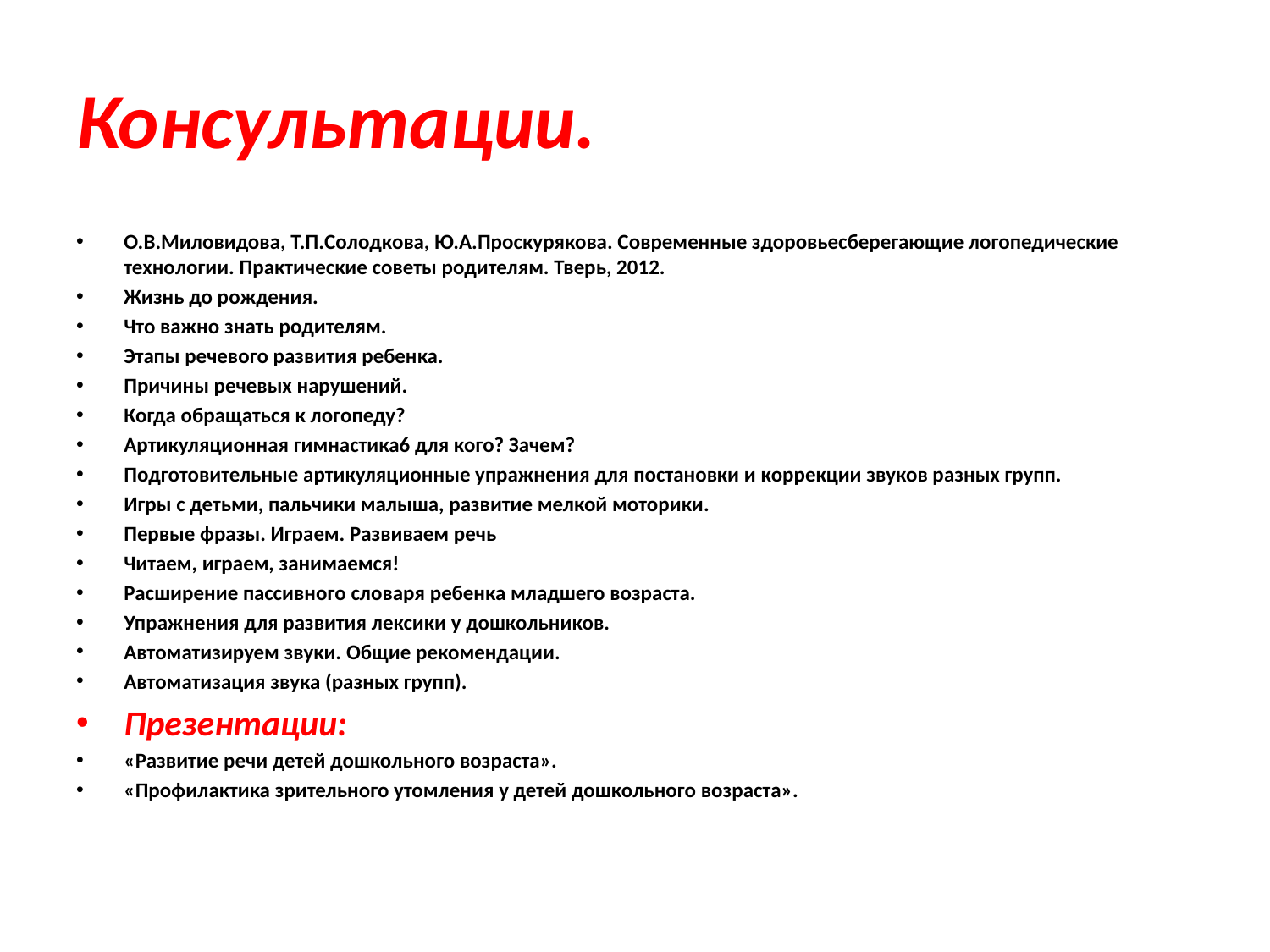

# Консультации.
О.В.Миловидова, Т.П.Солодкова, Ю.А.Проскурякова. Современные здоровьесберегающие логопедические технологии. Практические советы родителям. Тверь, 2012.
Жизнь до рождения.
Что важно знать родителям.
Этапы речевого развития ребенка.
Причины речевых нарушений.
Когда обращаться к логопеду?
Артикуляционная гимнастика6 для кого? Зачем?
Подготовительные артикуляционные упражнения для постановки и коррекции звуков разных групп.
Игры с детьми, пальчики малыша, развитие мелкой моторики.
Первые фразы. Играем. Развиваем речь
Читаем, играем, занимаемся!
Расширение пассивного словаря ребенка младшего возраста.
Упражнения для развития лексики у дошкольников.
Автоматизируем звуки. Общие рекомендации.
Автоматизация звука (разных групп).
Презентации:
«Развитие речи детей дошкольного возраста».
«Профилактика зрительного утомления у детей дошкольного возраста».